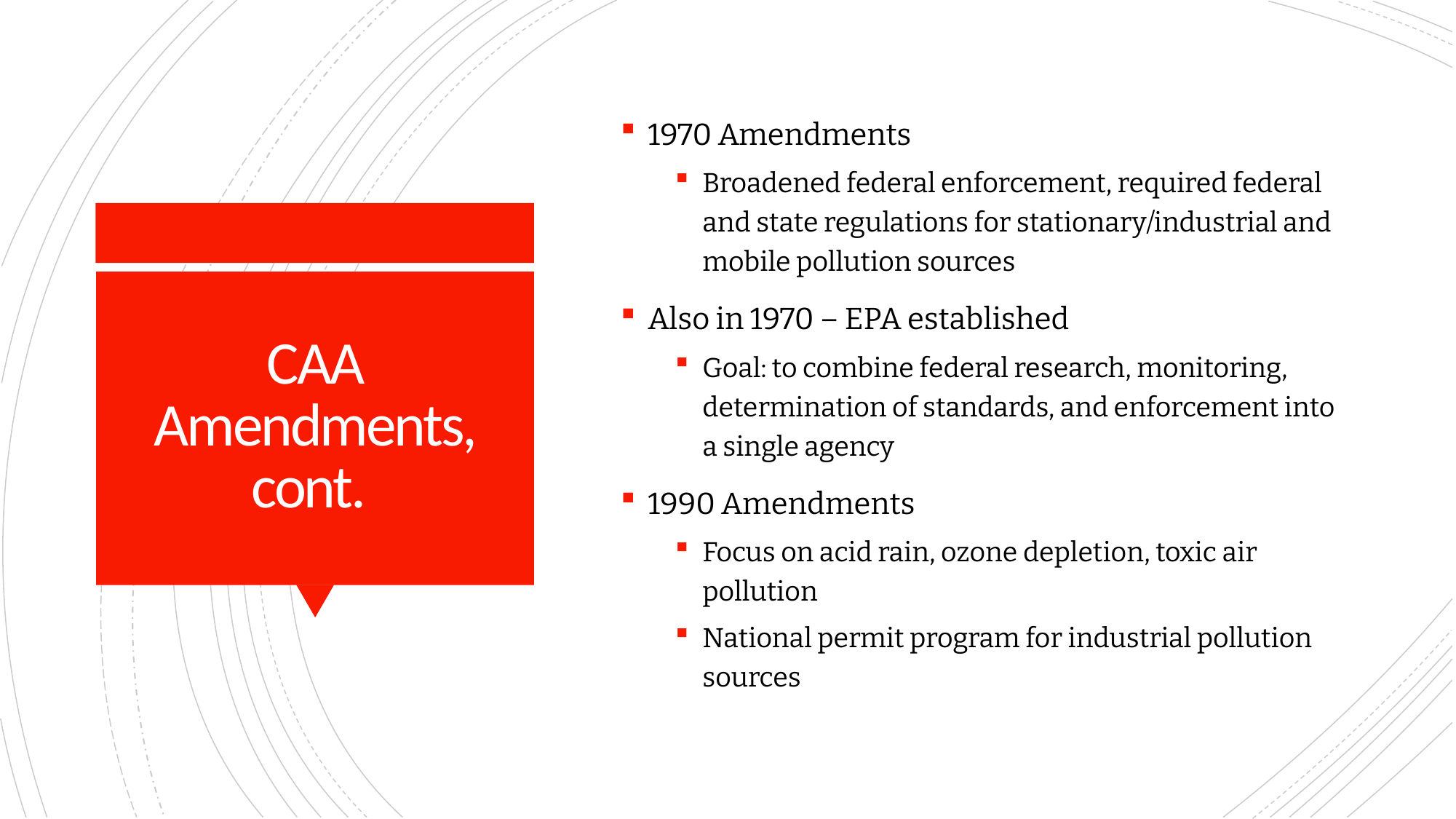

1970 Amendments
Broadened federal enforcement, required federal and state regulations for stationary/industrial and mobile pollution sources
Also in 1970 – EPA established
Goal: to combine federal research, monitoring, determination of standards, and enforcement into a single agency
1990 Amendments
Focus on acid rain, ozone depletion, toxic air pollution
National permit program for industrial pollution sources

# CAA Amendments, cont.